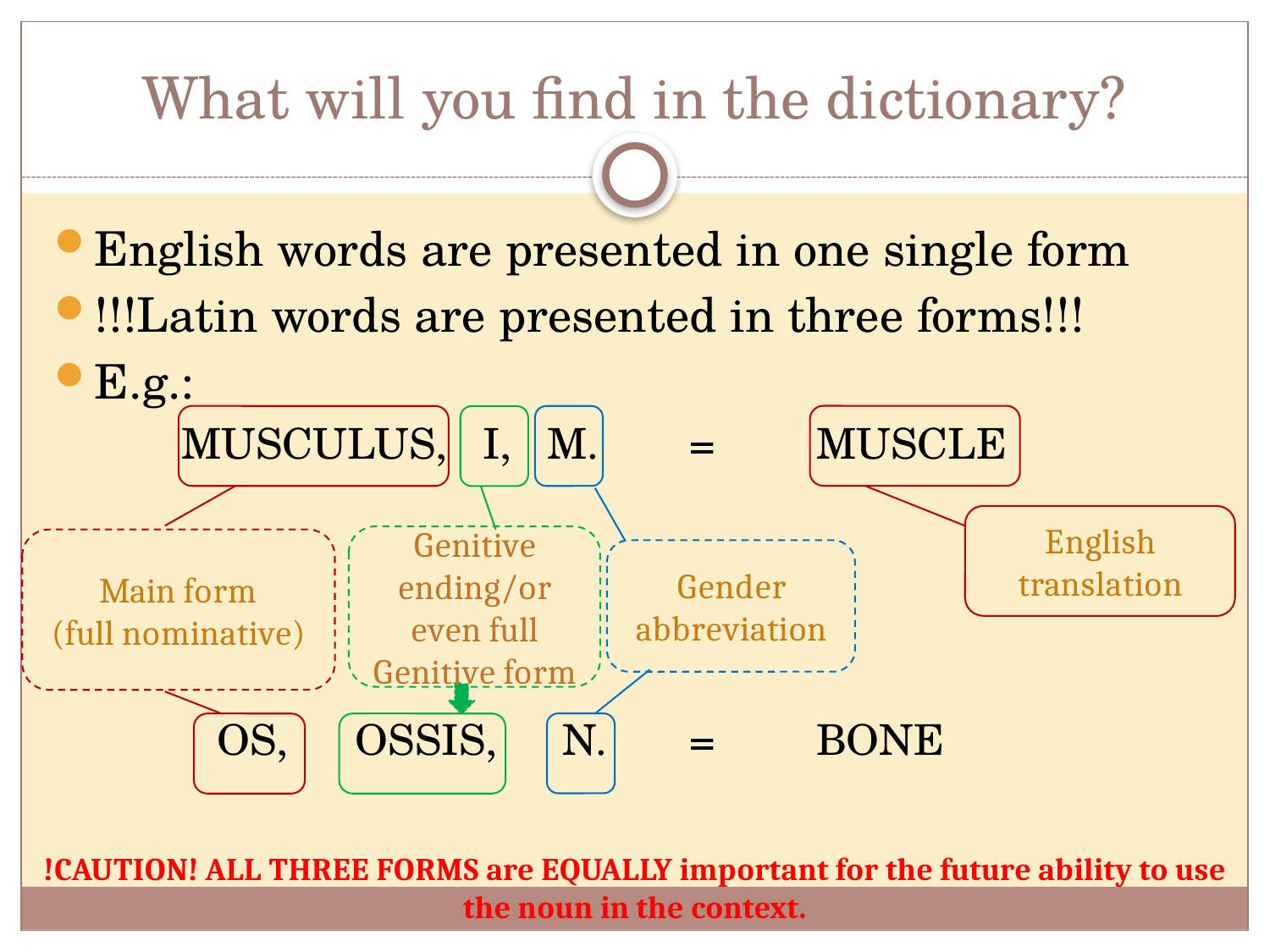

# What will you find in the dictionary?
English words are presented in one single form
!!!Latin words are presented in three forms!!!
E.g.:
	MUSCULUS,   I,   M. 	= 	MUSCLE

	   OS,	    OSSIS,	N.	=	BONE

English translation
Genitive ending/or even full Genitive form
Main form
(full nominative)
Gender abbreviation

!CAUTION! ALL THREE FORMS are EQUALLY important for the future ability to use the noun in the context.